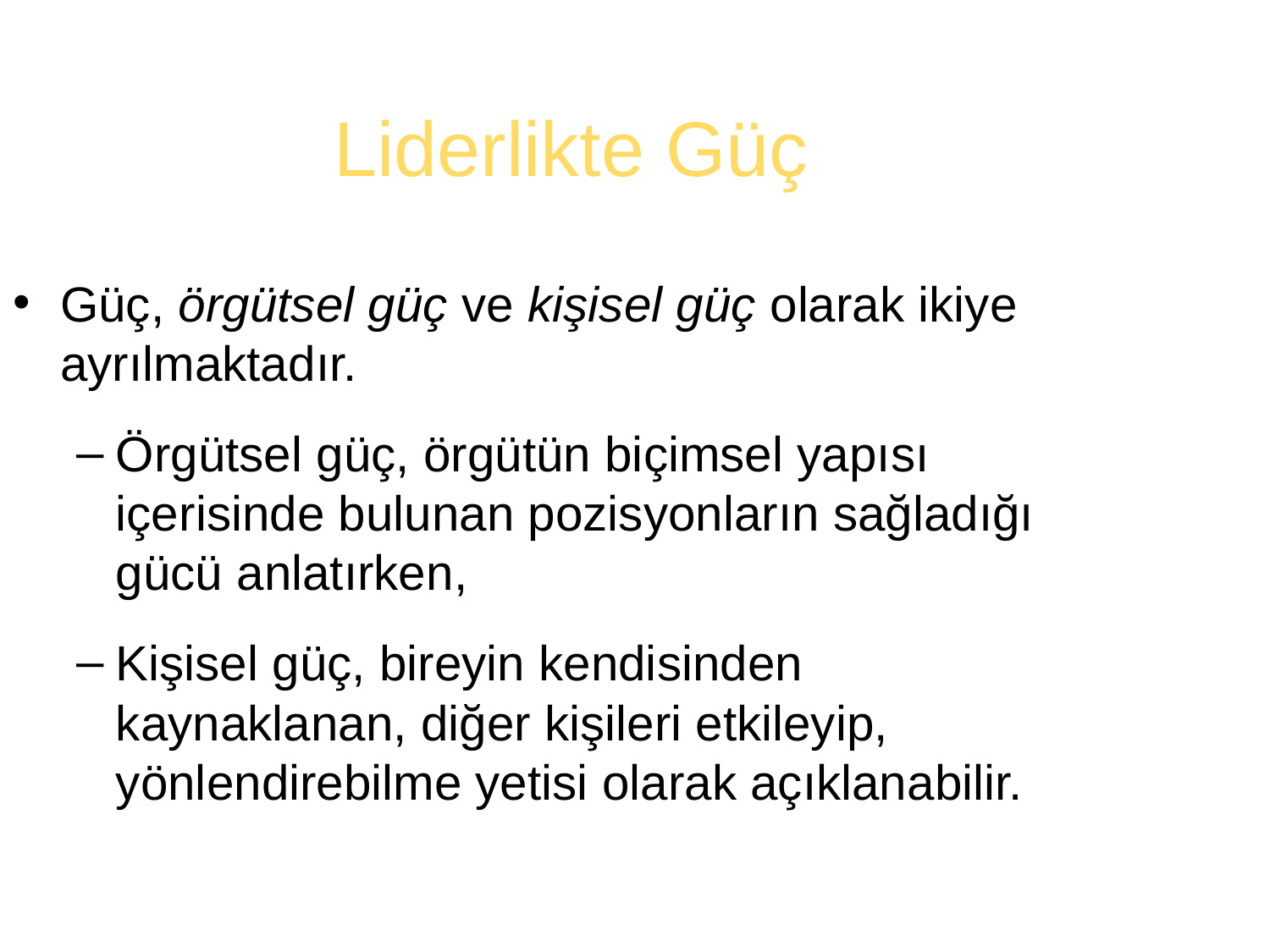

Liderlikte Güç
Güç, örgütsel güç ve kişisel güç olarak ikiye ayrılmaktadır.
Örgütsel güç, örgütün biçimsel yapısı içerisinde bulunan pozisyonların sağladığı gücü anlatırken,
Kişisel güç, bireyin kendisinden kaynaklanan, diğer kişileri etkileyip, yönlendirebilme yetisi olarak açıklanabilir.